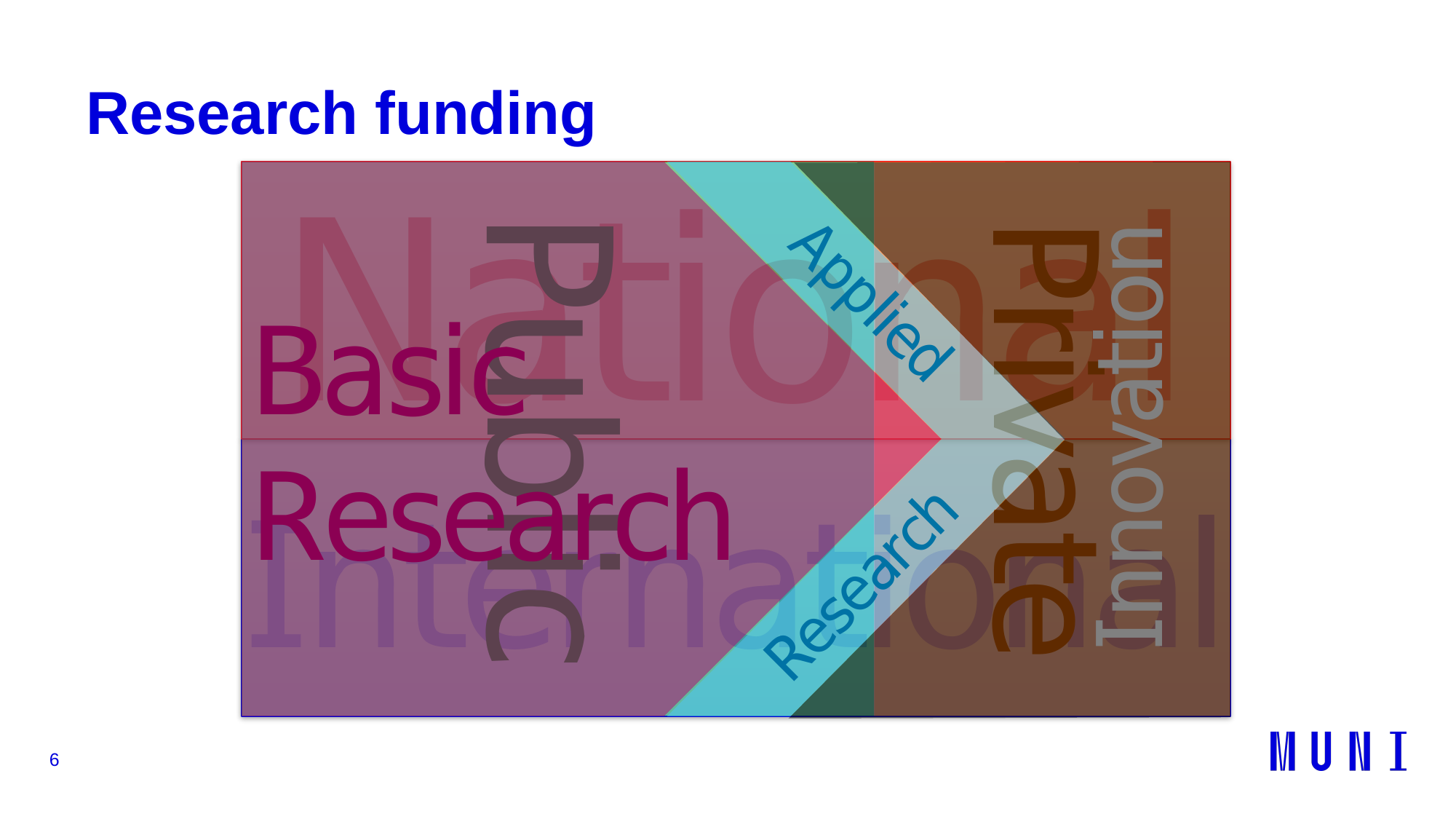

# Research funding

Public
National
Basic
Research
Private

Innovation
Applied
International
Research
6